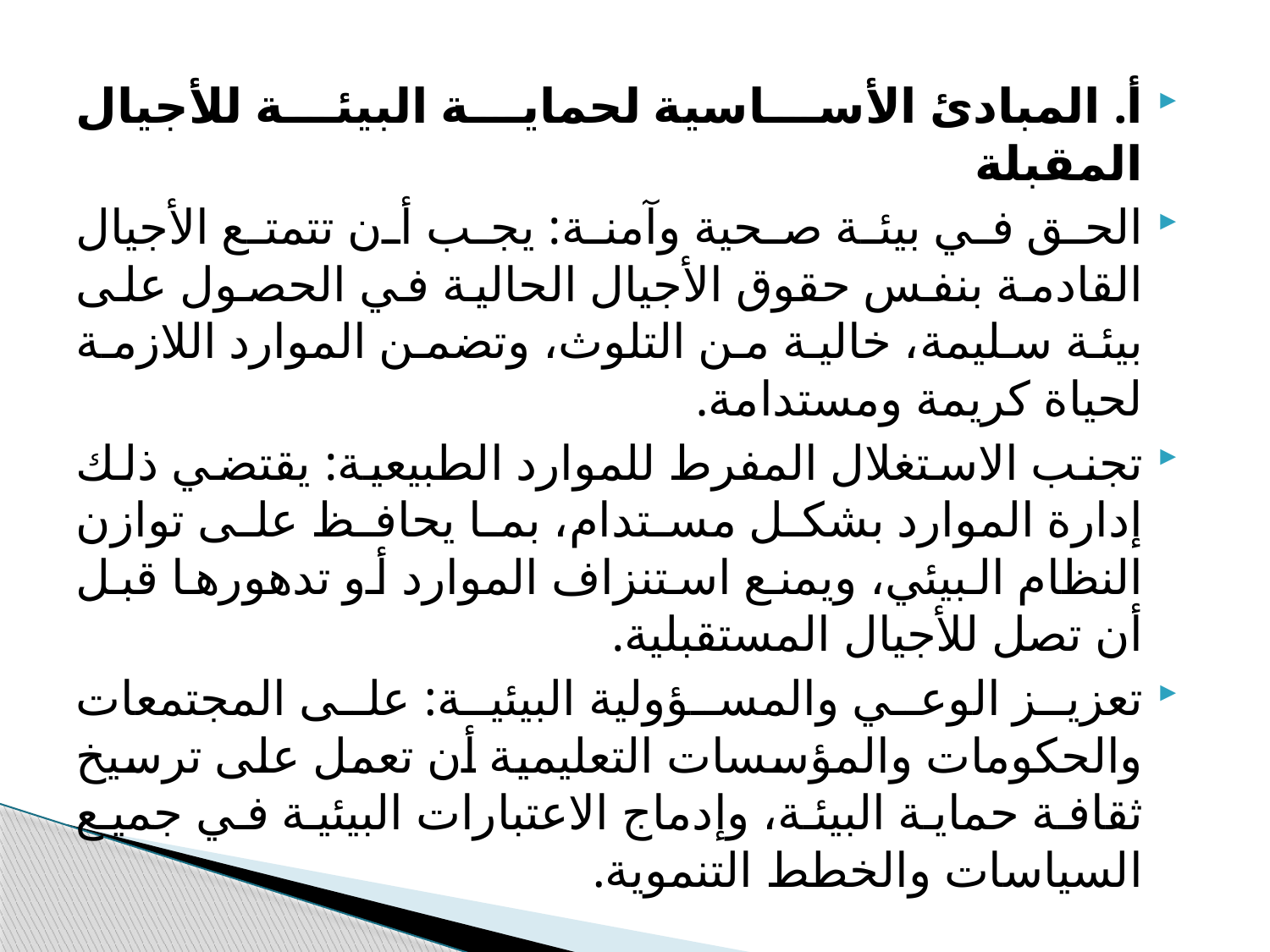

أ. المبادئ الأساسية لحماية البيئة للأجيال المقبلة
الحق في بيئة صحية وآمنة: يجب أن تتمتع الأجيال القادمة بنفس حقوق الأجيال الحالية في الحصول على بيئة سليمة، خالية من التلوث، وتضمن الموارد اللازمة لحياة كريمة ومستدامة.
تجنب الاستغلال المفرط للموارد الطبيعية: يقتضي ذلك إدارة الموارد بشكل مستدام، بما يحافظ على توازن النظام البيئي، ويمنع استنزاف الموارد أو تدهورها قبل أن تصل للأجيال المستقبلية.
تعزيز الوعي والمسؤولية البيئية: على المجتمعات والحكومات والمؤسسات التعليمية أن تعمل على ترسيخ ثقافة حماية البيئة، وإدماج الاعتبارات البيئية في جميع السياسات والخطط التنموية.